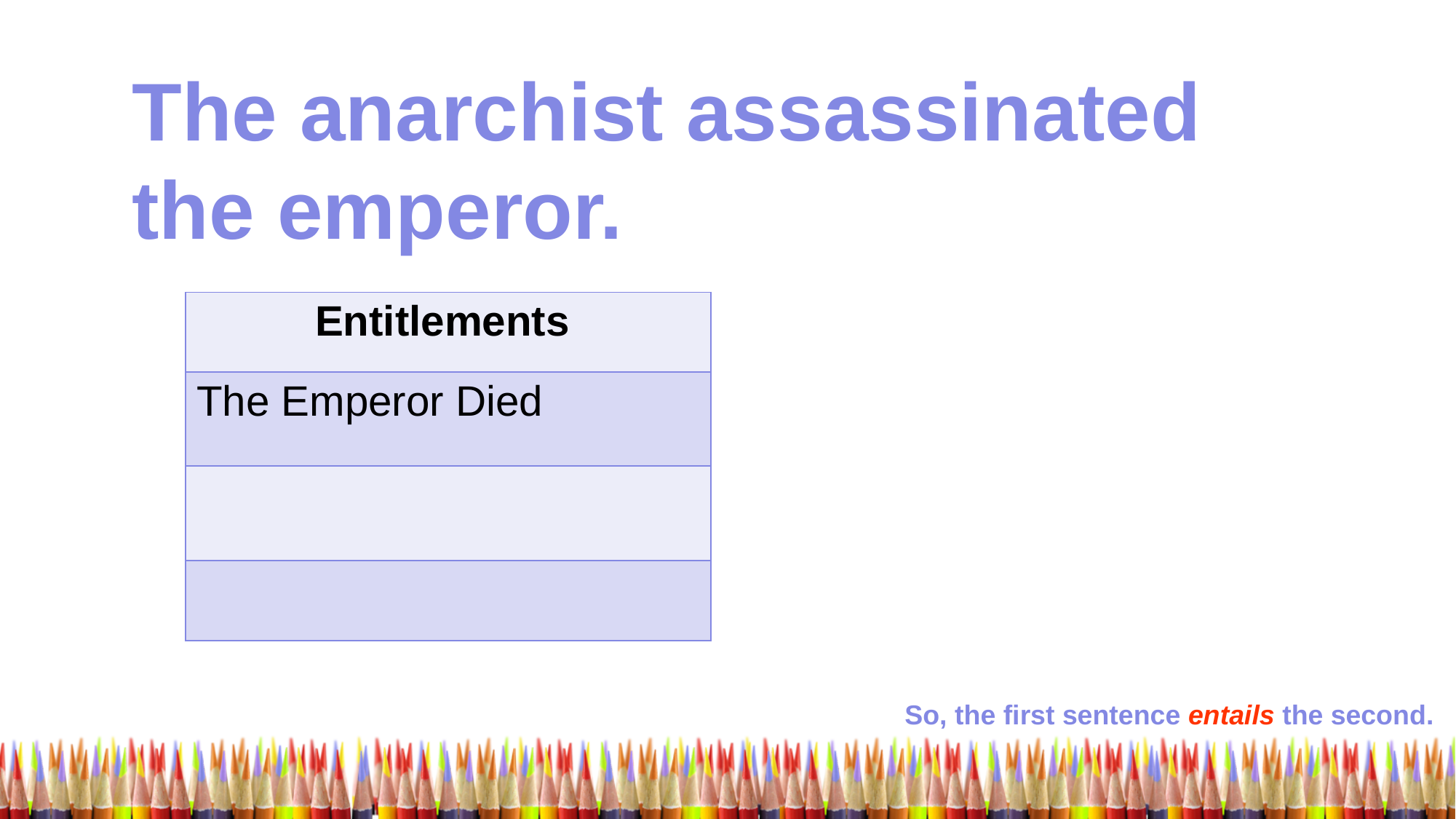

The anarchist assassinated the emperor.
| Entitlements |
| --- |
| The Emperor Died |
|  |
|  |
So, the first sentence entails the second.